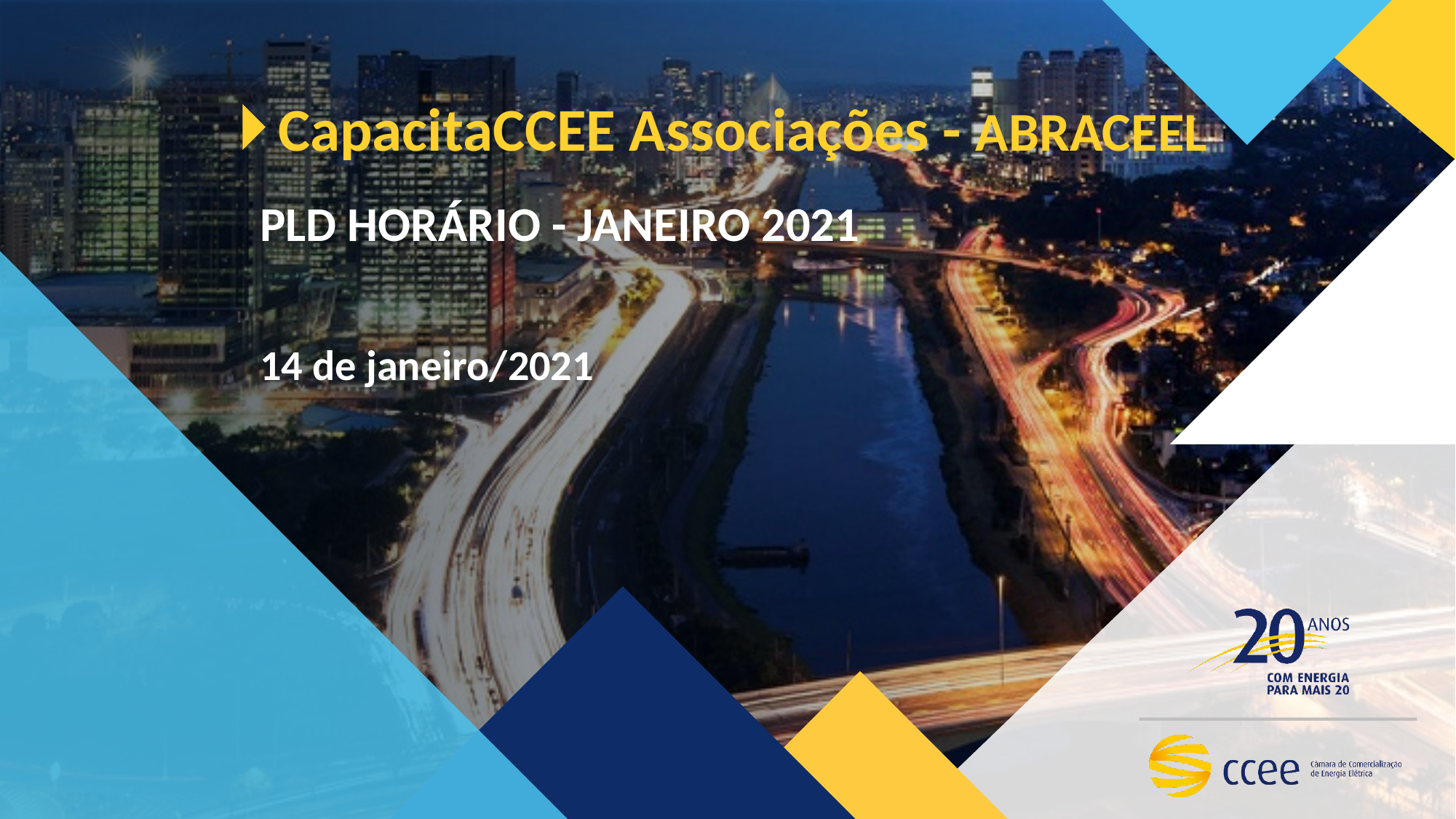

# CapacitaCCEE Associações - ABRACEEL
PLD Horário - Janeiro 2021

14 de janeiro/2021